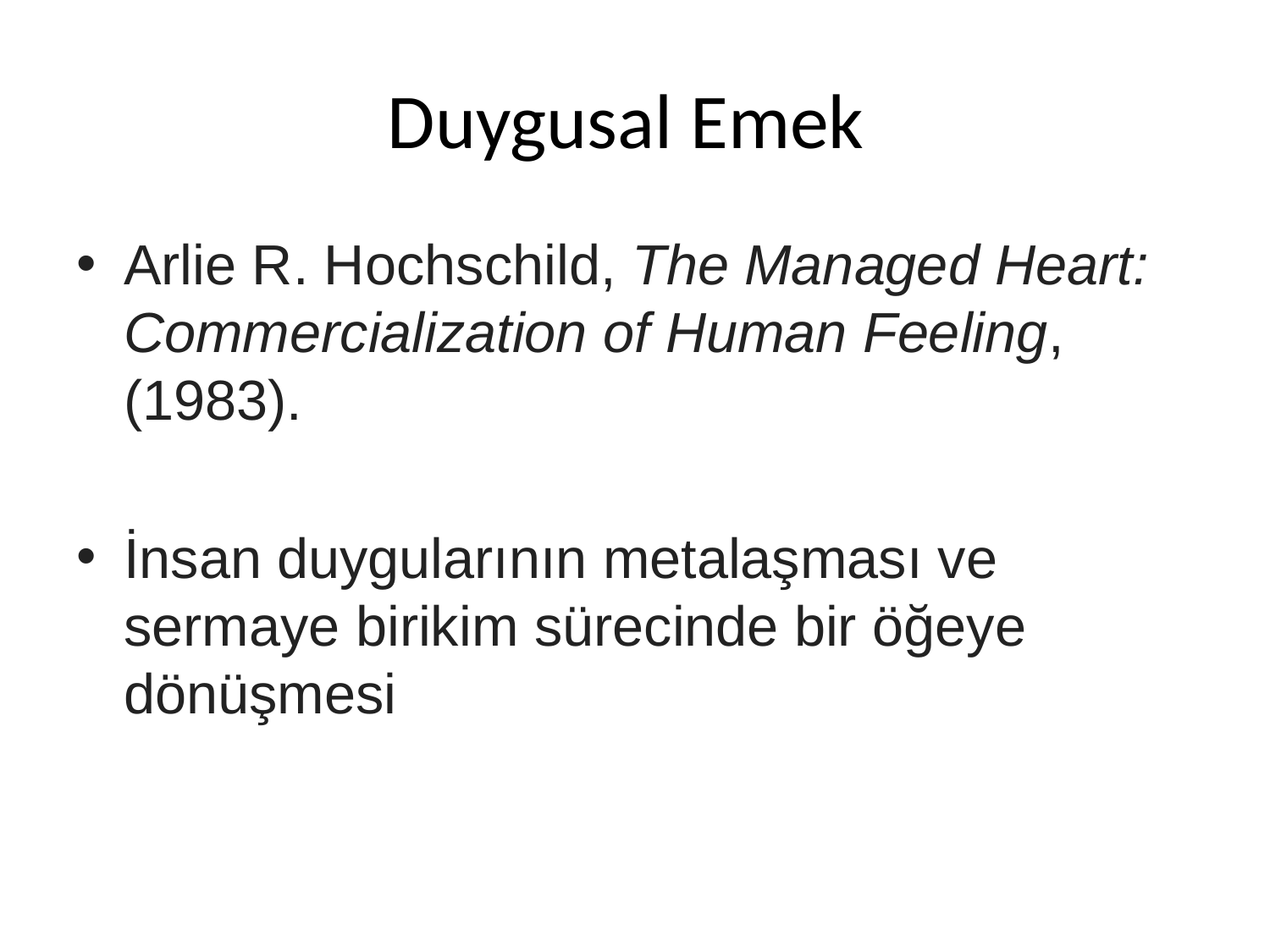

# Duygusal Emek
Arlie R. Hochschild, The Managed Heart: Commercialization of Human Feeling,(1983).

İnsan duygularının metalaşması ve sermaye birikim sürecinde bir öğeye dönüşmesi